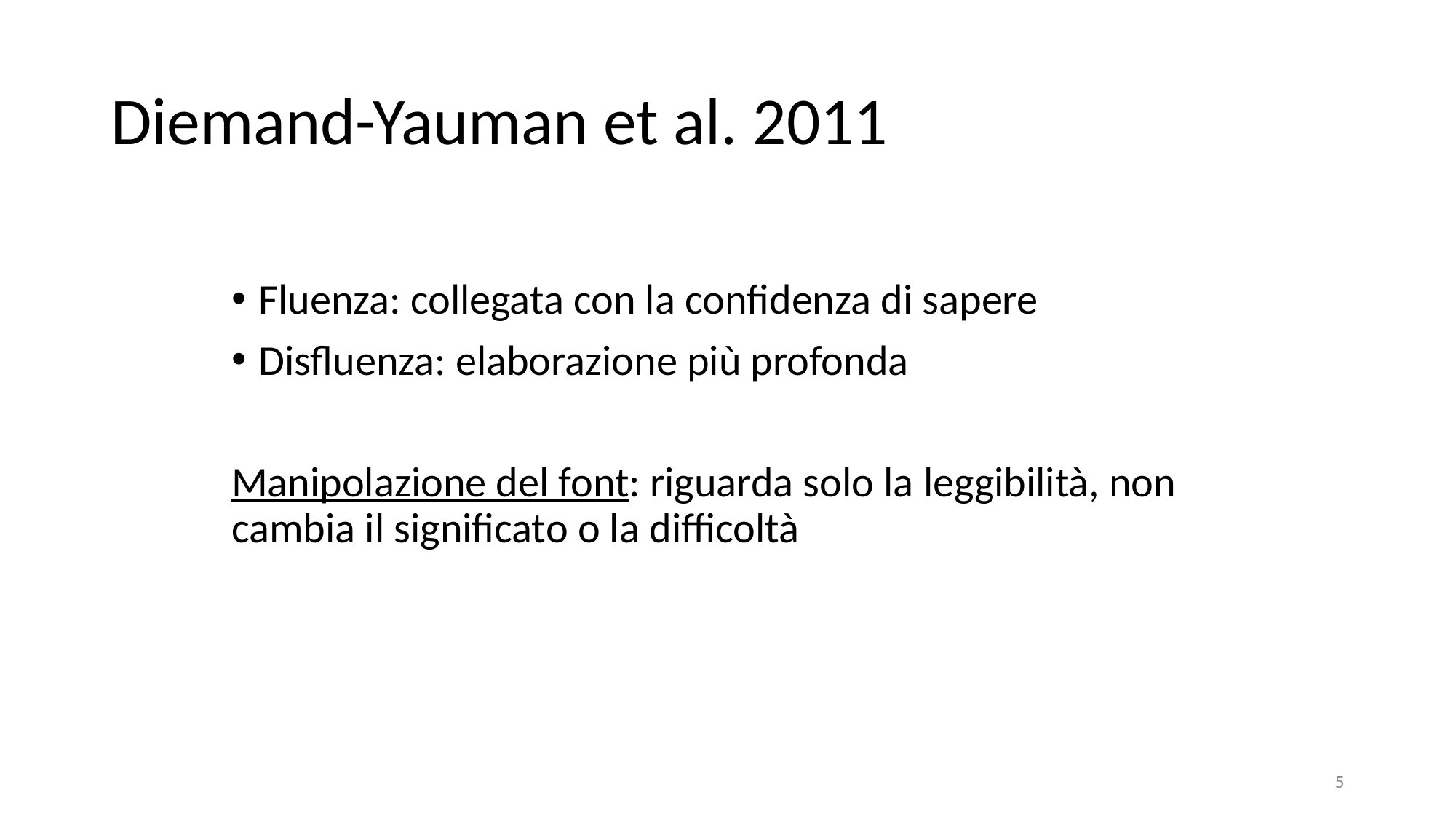

# Diemand-Yauman et al. 2011
Fluenza: collegata con la confidenza di sapere
Disfluenza: elaborazione più profonda

Manipolazione del font: riguarda solo la leggibilità, non cambia il significato o la difficoltà
5